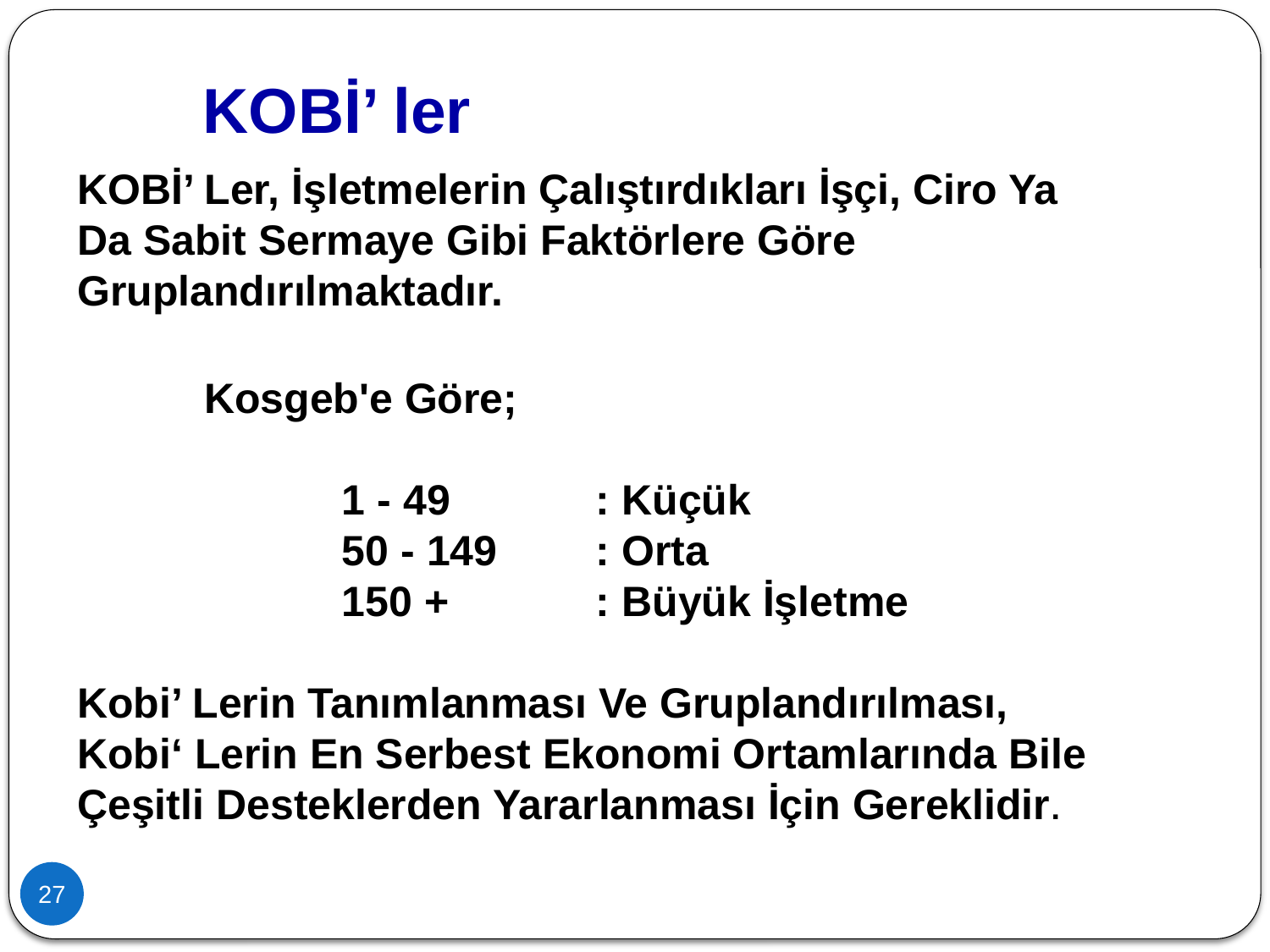

# KOBİ’ ler
KOBİ’ Ler, İşletmelerin Çalıştırdıkları İşçi, Ciro Ya Da Sabit Sermaye Gibi Faktörlere Göre Gruplandırılmaktadır.

	Kosgeb'e Göre;

1 - 49		: Küçük
50 - 149	: Orta
150 +		: Büyük İşletme

Kobi’ Lerin Tanımlanması Ve Gruplandırılması, Kobi‘ Lerin En Serbest Ekonomi Ortamlarında Bile Çeşitli Desteklerden Yararlanması İçin Gereklidir.
27